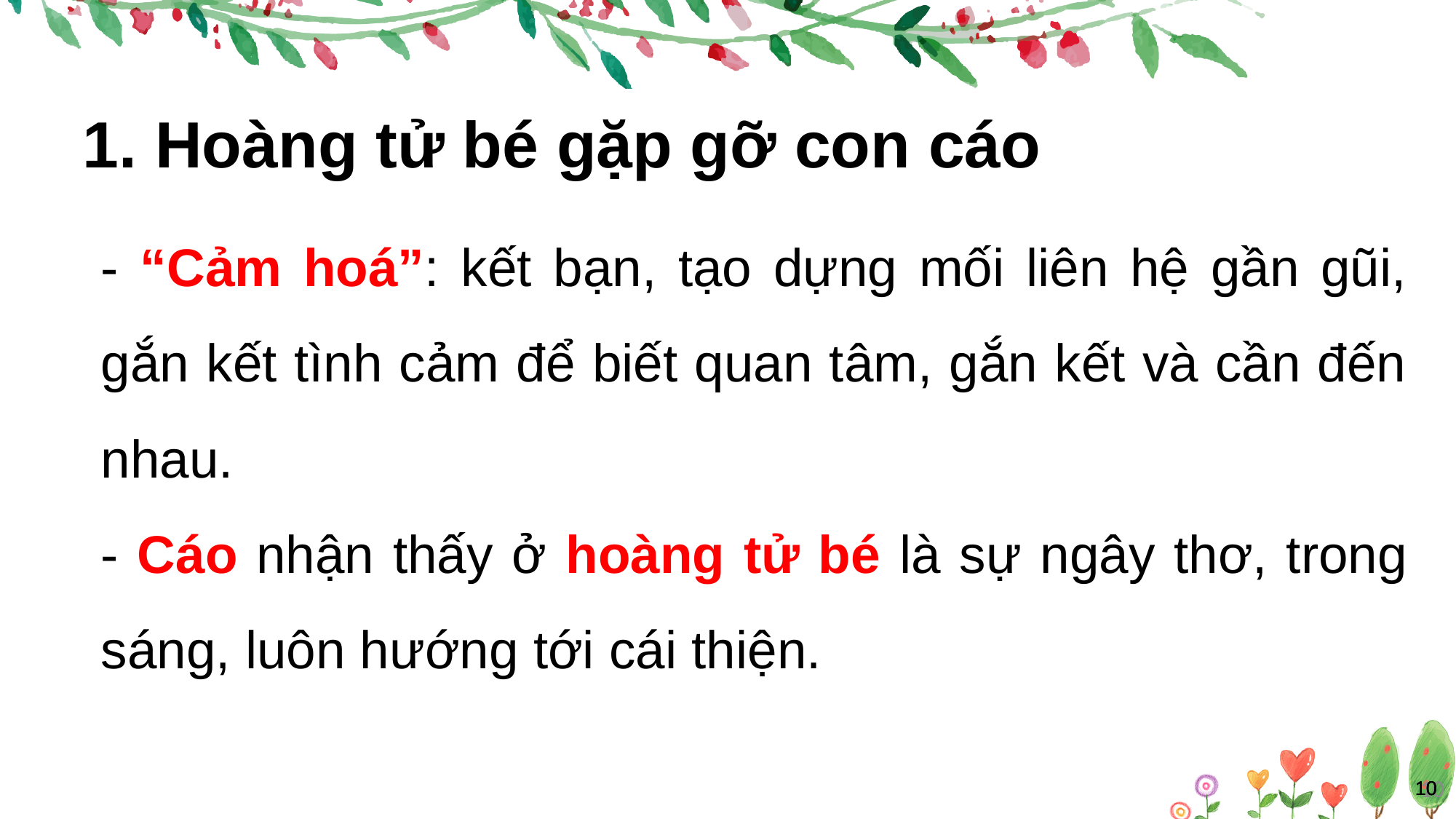

1. Hoàng tử bé gặp gỡ con cáo
- “Cảm hoá”: kết bạn, tạo dựng mối liên hệ gần gũi, gắn kết tình cảm để biết quan tâm, gắn kết và cần đến nhau.
- Cáo nhận thấy ở hoàng tử bé là sự ngây thơ, trong sáng, luôn hướng tới cái thiện.
10
10
10
10